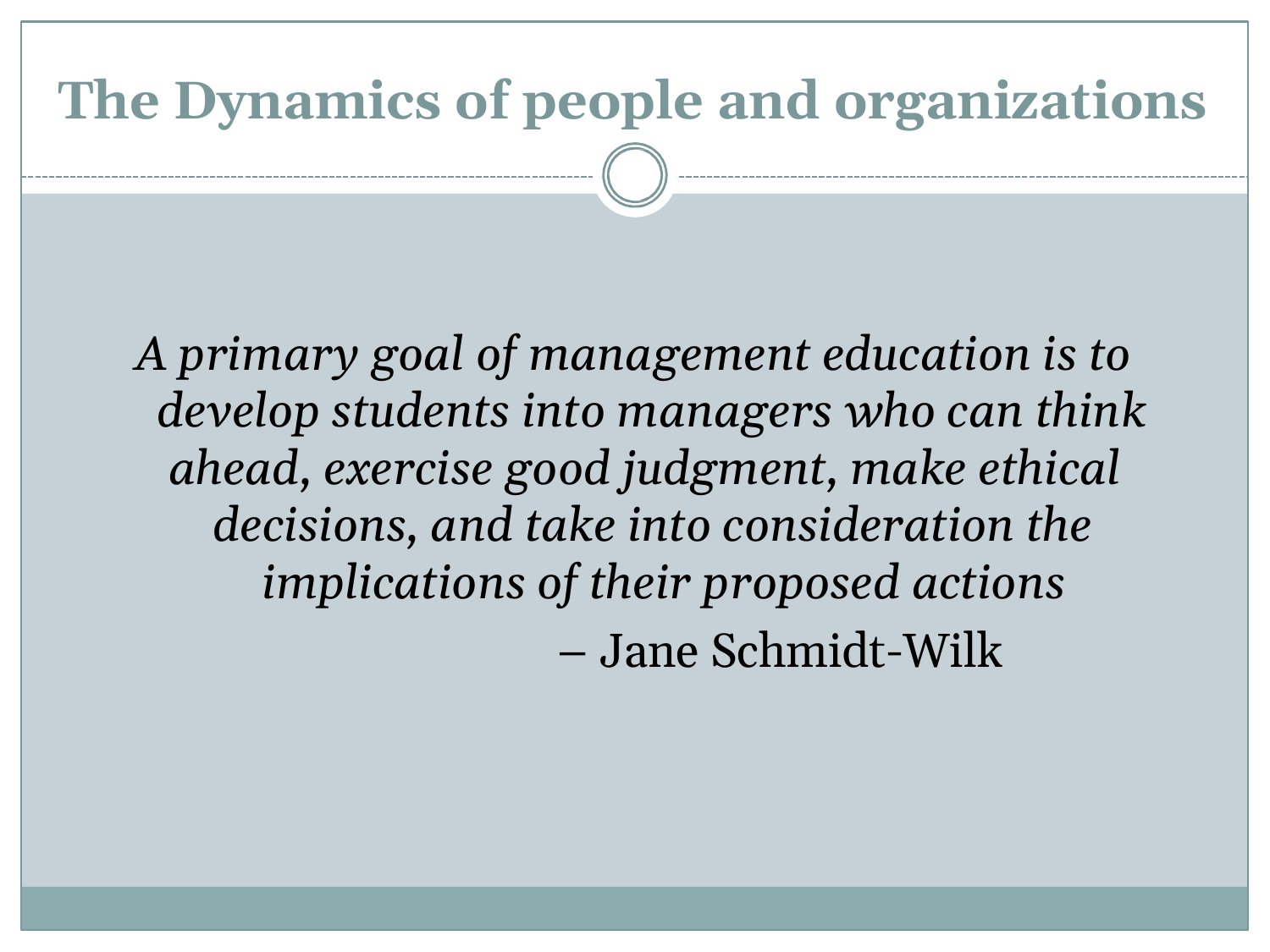

# The Dynamics of people and organizations
A primary goal of management education is to  develop students into managers who can think  ahead, exercise good judgment, make ethical
decisions, and take into consideration the  implications of their proposed actions
– Jane Schmidt-Wilk